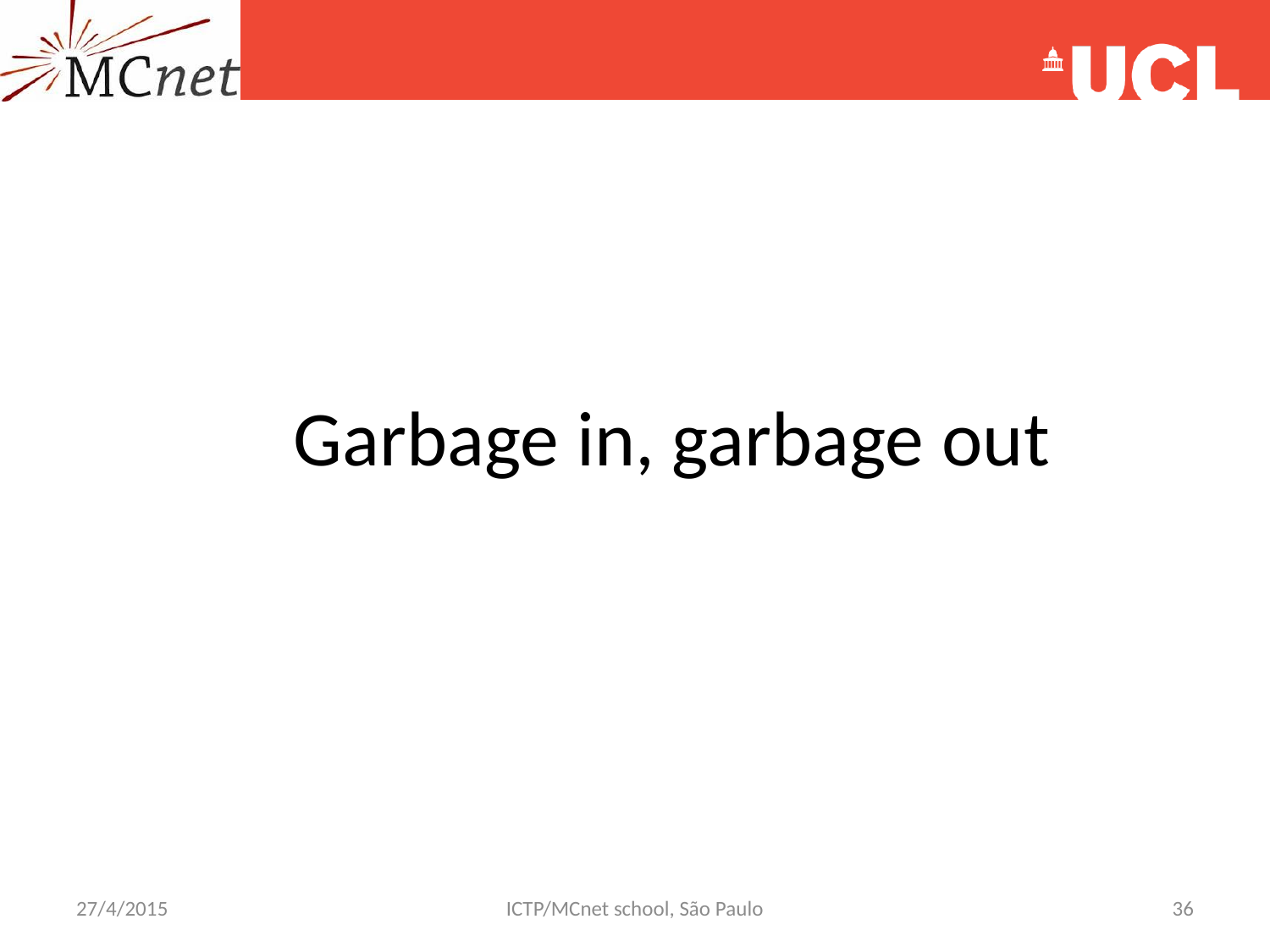

# Garbage in, garbage out
27/4/2015
ICTP/MCnet school, São Paulo
36